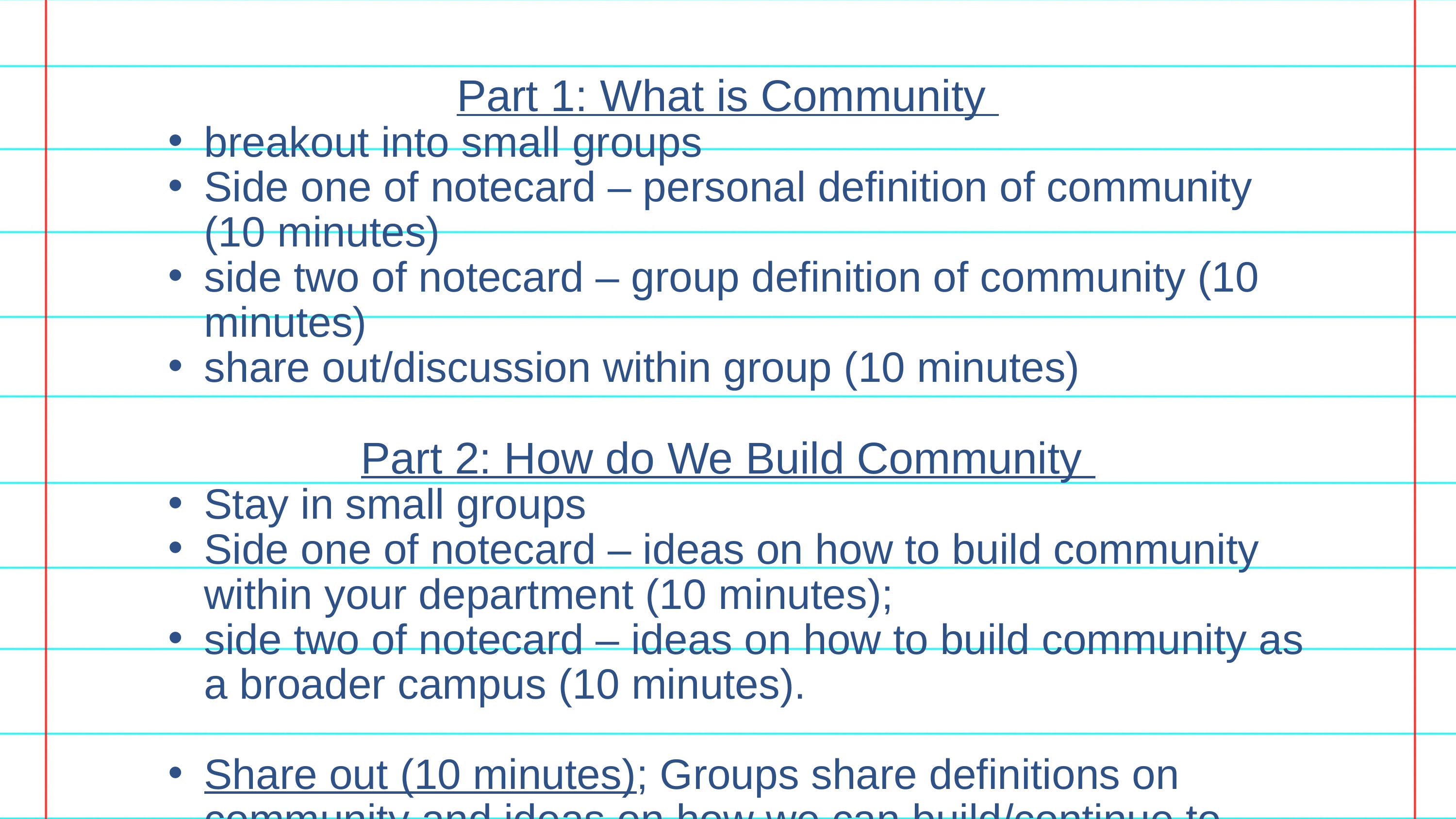

Part 1: What is Community
breakout into small groups
Side one of notecard – personal definition of community (10 minutes)
side two of notecard – group definition of community (10 minutes)
share out/discussion within group (10 minutes)

Part 2: How do We Build Community
Stay in small groups
Side one of notecard – ideas on how to build community within your department (10 minutes);
side two of notecard – ideas on how to build community as a broader campus (10 minutes).

Share out (10 minutes); Groups share definitions on community and ideas on how we can build/continue to build it.